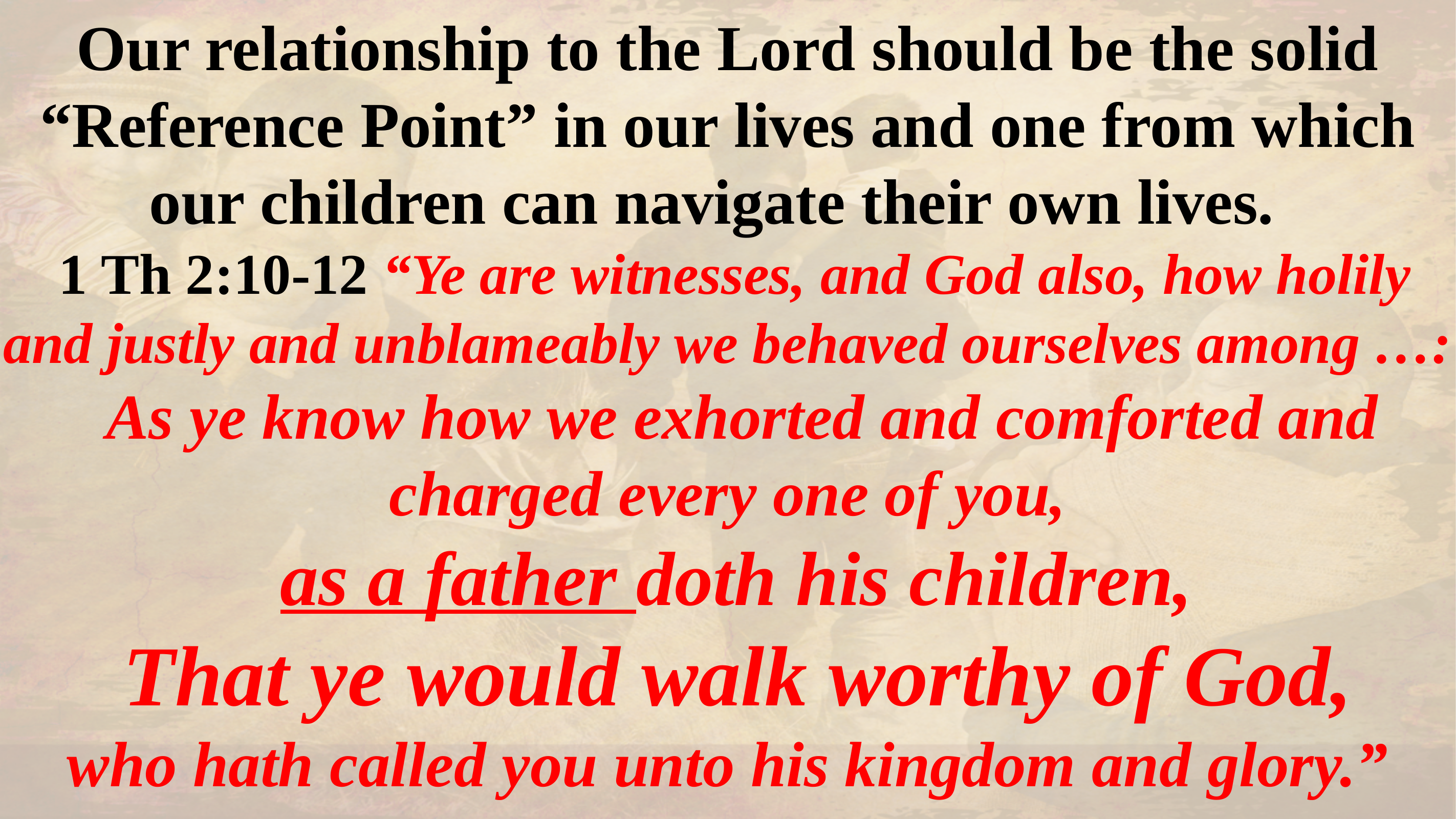

Our relationship to the Lord should be the solid “Reference Point” in our lives and one from which our children can navigate their own lives.
 1 Th 2:10-12 “Ye are witnesses, and God also, how holily and justly and unblameably we behaved ourselves among …:
  As ye know how we exhorted and comforted and charged every one of you,
 as a father doth his children,
  That ye would walk worthy of God,
who hath called you unto his kingdom and glory.”